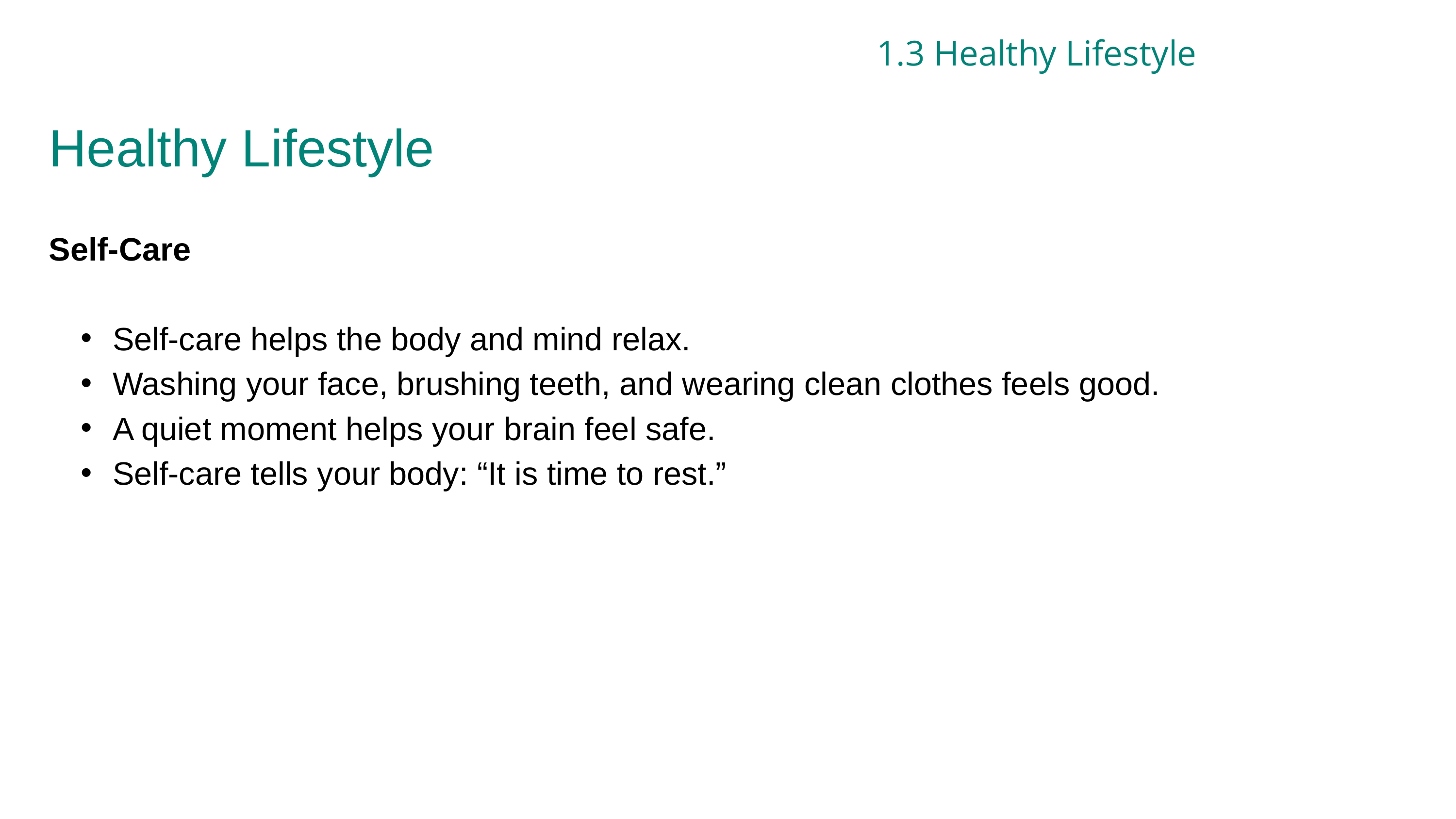

1.3 Healthy Lifestyle
Healthy Lifestyle

Self-Care

Self-care helps the body and mind relax.
Washing your face, brushing teeth, and wearing clean clothes feels good.
A quiet moment helps your brain feel safe.
Self-care tells your body: “It is time to rest.”